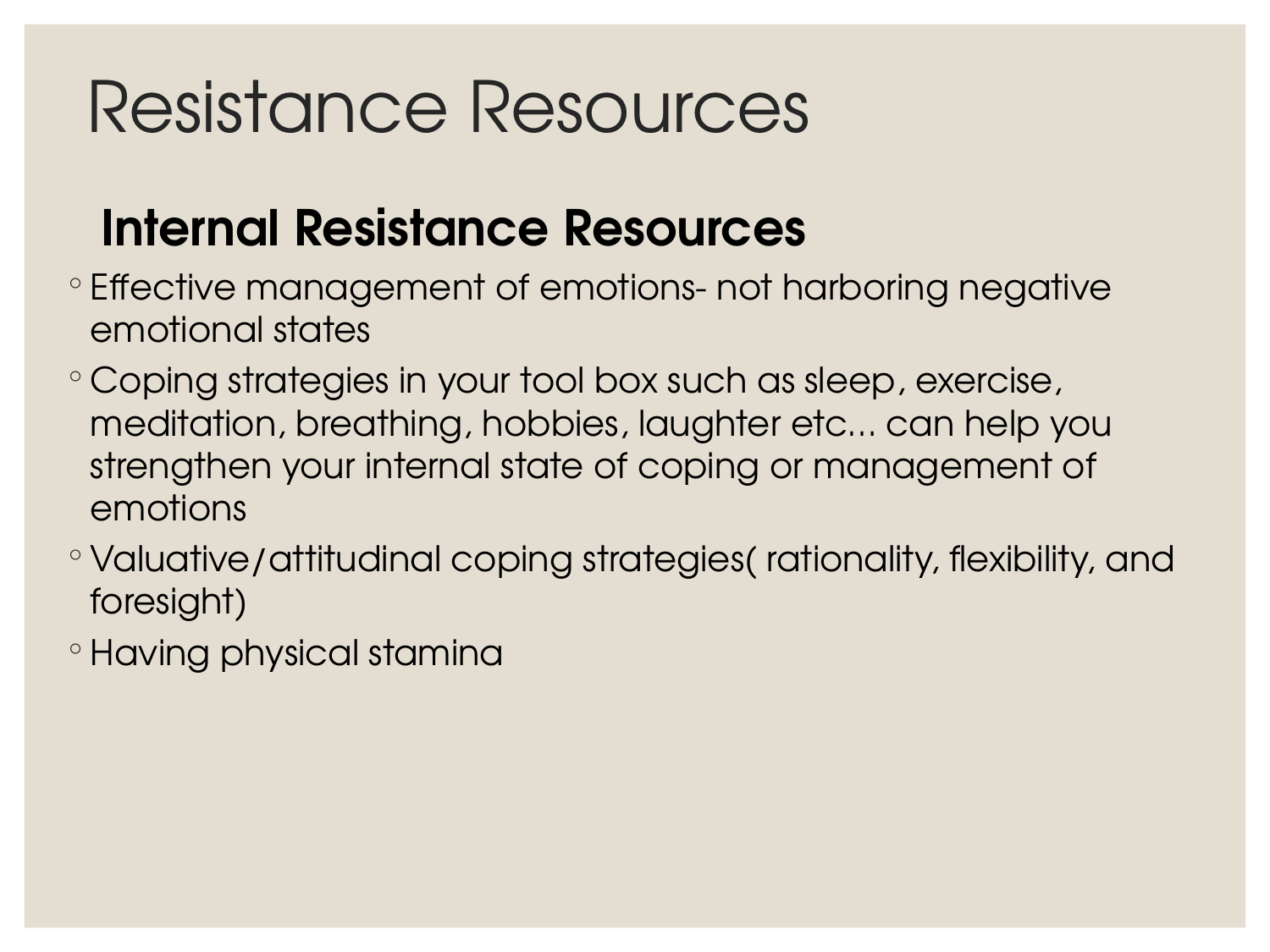

# Resistance Resources
     Internal Resistance Resources
Effective management of emotions- not harboring negative emotional states
Coping strategies in your tool box such as sleep, exercise, meditation, breathing, hobbies, laughter etc… can help you strengthen your internal state of coping or management of emotions
Valuative/attitudinal coping strategies( rationality, flexibility, and foresight)
Having physical stamina